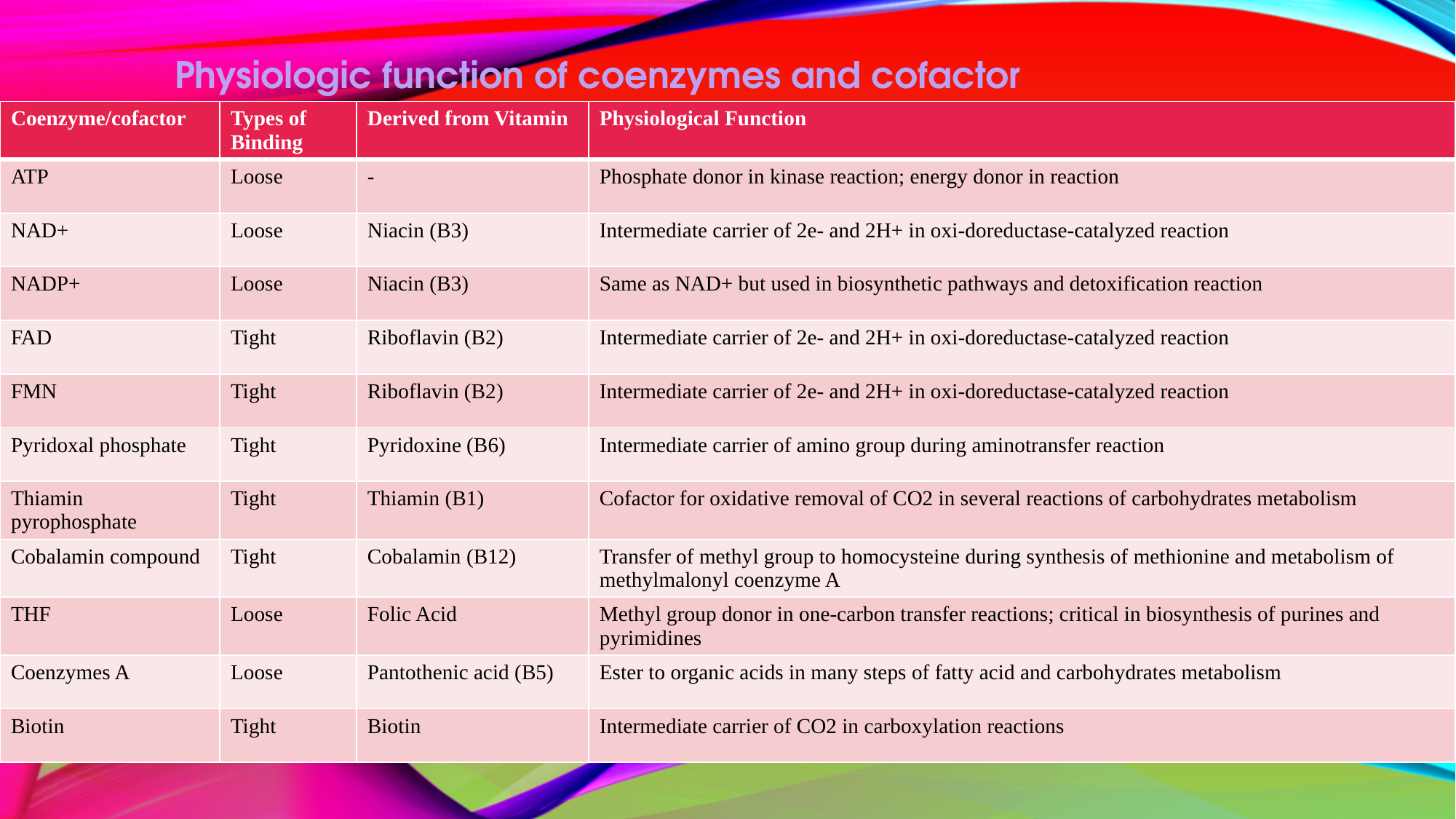

# Physiologic function of coenzymes and cofactor
| Coenzyme/cofactor | Types of Binding | Derived from Vitamin | Physiological Function |
| --- | --- | --- | --- |
| ATP | Loose | - | Phosphate donor in kinase reaction; energy donor in reaction |
| NAD+ | Loose | Niacin (B3) | Intermediate carrier of 2e- and 2H+ in oxi-doreductase-catalyzed reaction |
| NADP+ | Loose | Niacin (B3) | Same as NAD+ but used in biosynthetic pathways and detoxification reaction |
| FAD | Tight | Riboflavin (B2) | Intermediate carrier of 2e- and 2H+ in oxi-doreductase-catalyzed reaction |
| FMN | Tight | Riboflavin (B2) | Intermediate carrier of 2e- and 2H+ in oxi-doreductase-catalyzed reaction |
| Pyridoxal phosphate | Tight | Pyridoxine (B6) | Intermediate carrier of amino group during aminotransfer reaction |
| Thiamin pyrophosphate | Tight | Thiamin (B1) | Cofactor for oxidative removal of CO2 in several reactions of carbohydrates metabolism |
| Cobalamin compound | Tight | Cobalamin (B12) | Transfer of methyl group to homocysteine during synthesis of methionine and metabolism of methylmalonyl coenzyme A |
| THF | Loose | Folic Acid | Methyl group donor in one-carbon transfer reactions; critical in biosynthesis of purines and pyrimidines |
| Coenzymes A | Loose | Pantothenic acid (B5) | Ester to organic acids in many steps of fatty acid and carbohydrates metabolism |
| Biotin | Tight | Biotin | Intermediate carrier of CO2 in carboxylation reactions |